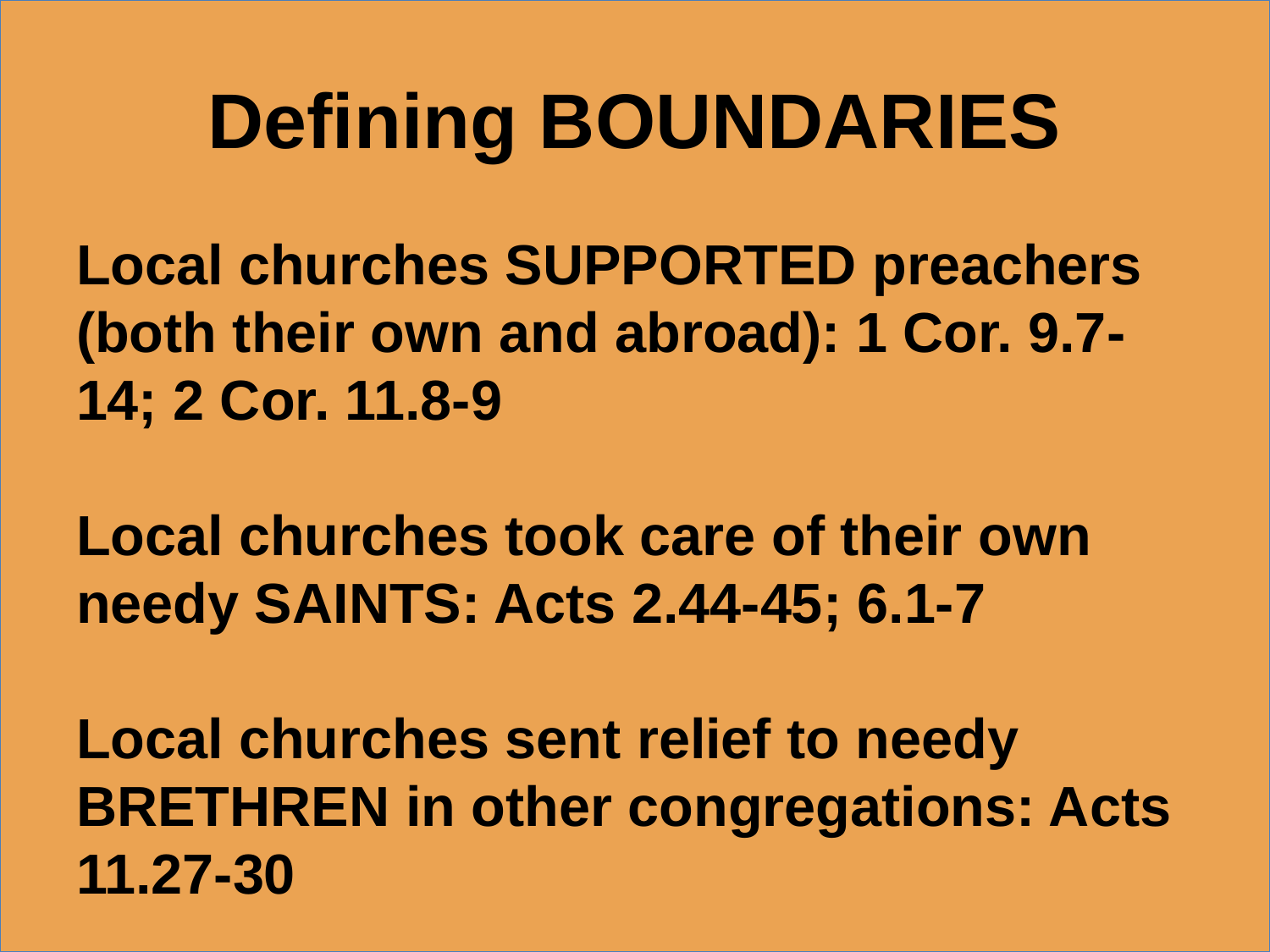

# Defining BOUNDARIES
Local churches SUPPORTED preachers (both their own and abroad): 1 Cor. 9.7-14; 2 Cor. 11.8-9

Local churches took care of their own needy SAINTS: Acts 2.44-45; 6.1-7

Local churches sent relief to needy BRETHREN in other congregations: Acts 11.27-30